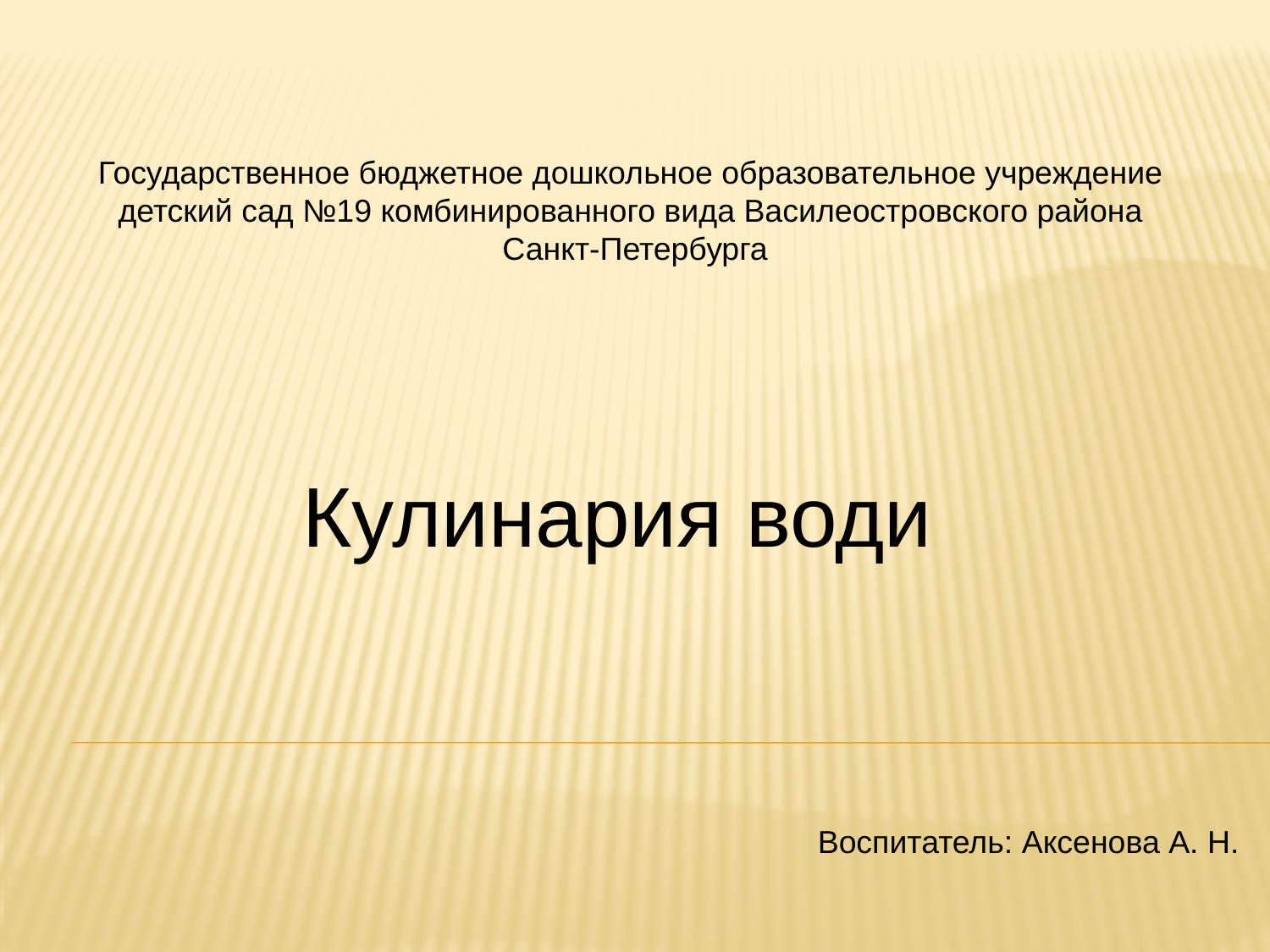

Государственное бюджетное дошкольное образовательное учреждение
детский сад №19 комбинированного вида Василеостровского района
Санкт-Петербурга
Кулинария води
Воспитатель: Аксенова А. Н.